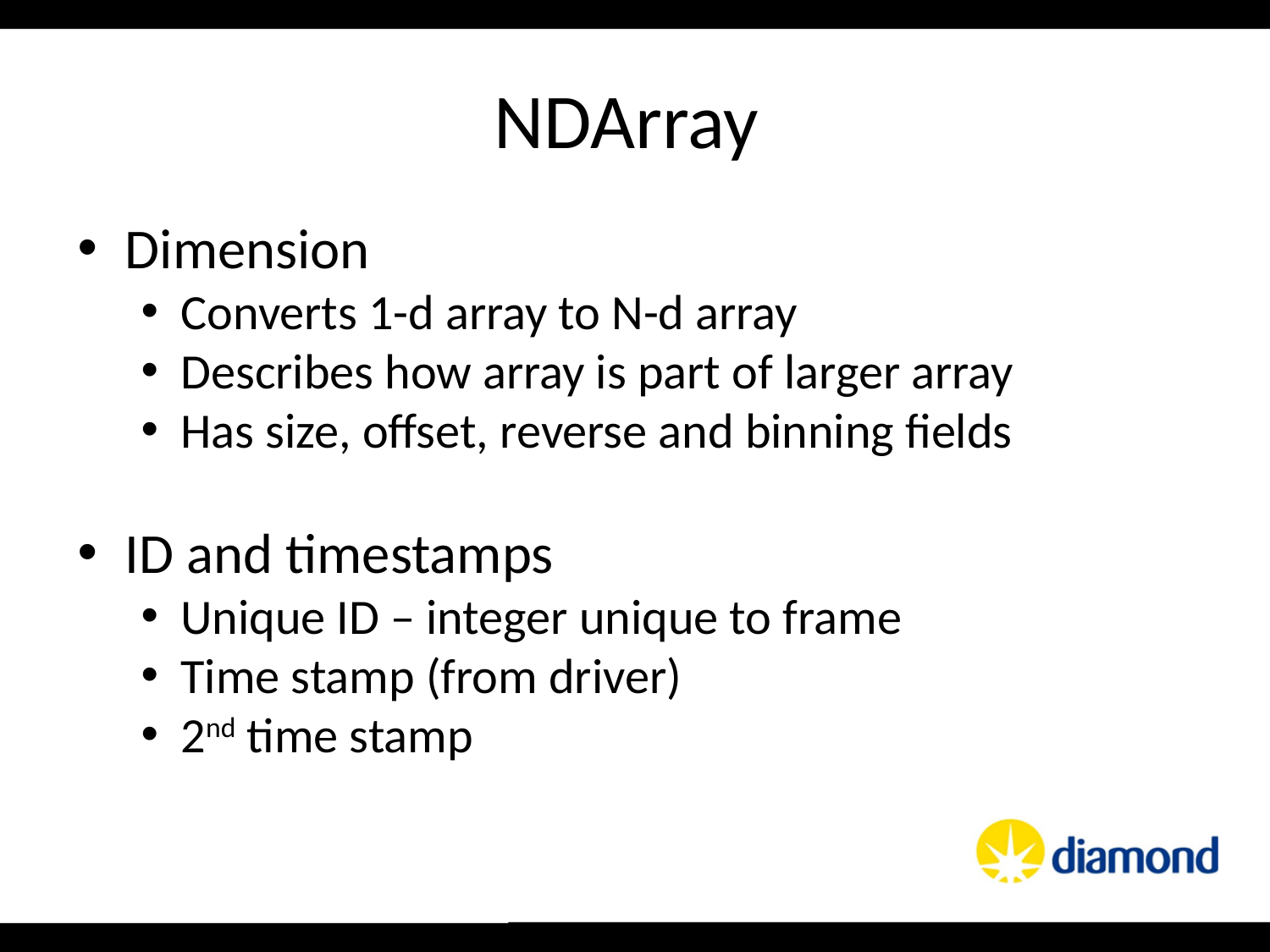

# NDArray
Dimension
Converts 1-d array to N-d array
Describes how array is part of larger array
Has size, offset, reverse and binning fields

ID and timestamps
Unique ID – integer unique to frame
Time stamp (from driver)
2nd time stamp